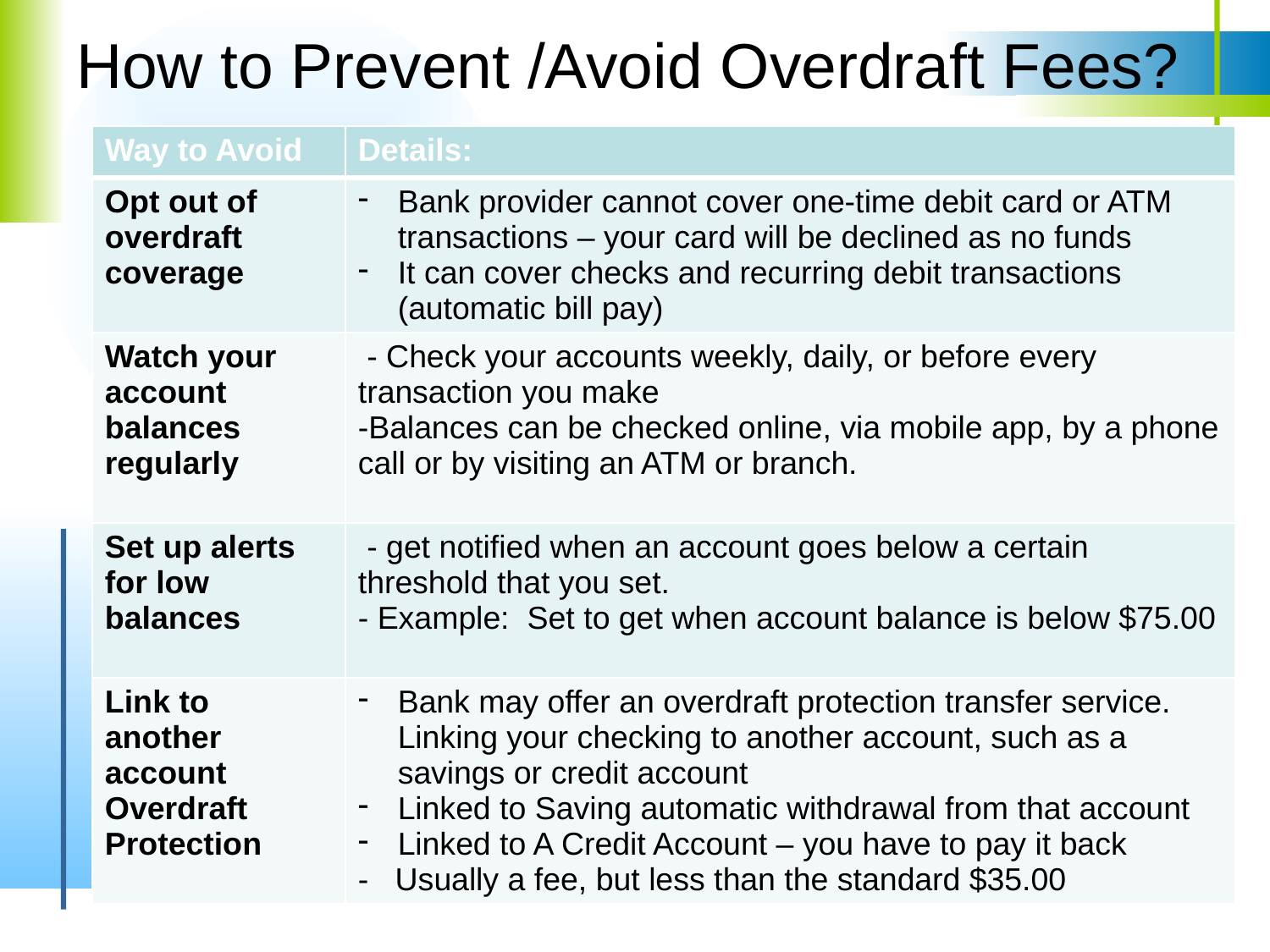

# How to Prevent /Avoid Overdraft Fees?
| Way to Avoid | Details: |
| --- | --- |
| Opt out of overdraft coverage | Bank provider cannot cover one-time debit card or ATM transactions – your card will be declined as no funds It can cover checks and recurring debit transactions (automatic bill pay) |
| Watch your account balances regularly | - Check your accounts weekly, daily, or before every transaction you make -Balances can be checked online, via mobile app, by a phone call or by visiting an ATM or branch. |
| Set up alerts for low balances | - get notified when an account goes below a certain threshold that you set. - Example: Set to get when account balance is below $75.00 |
| Link to another account Overdraft Protection | Bank may offer an overdraft protection transfer service. Linking your checking to another account, such as a savings or credit account Linked to Saving automatic withdrawal from that account Linked to A Credit Account – you have to pay it back - Usually a fee, but less than the standard $35.00 |